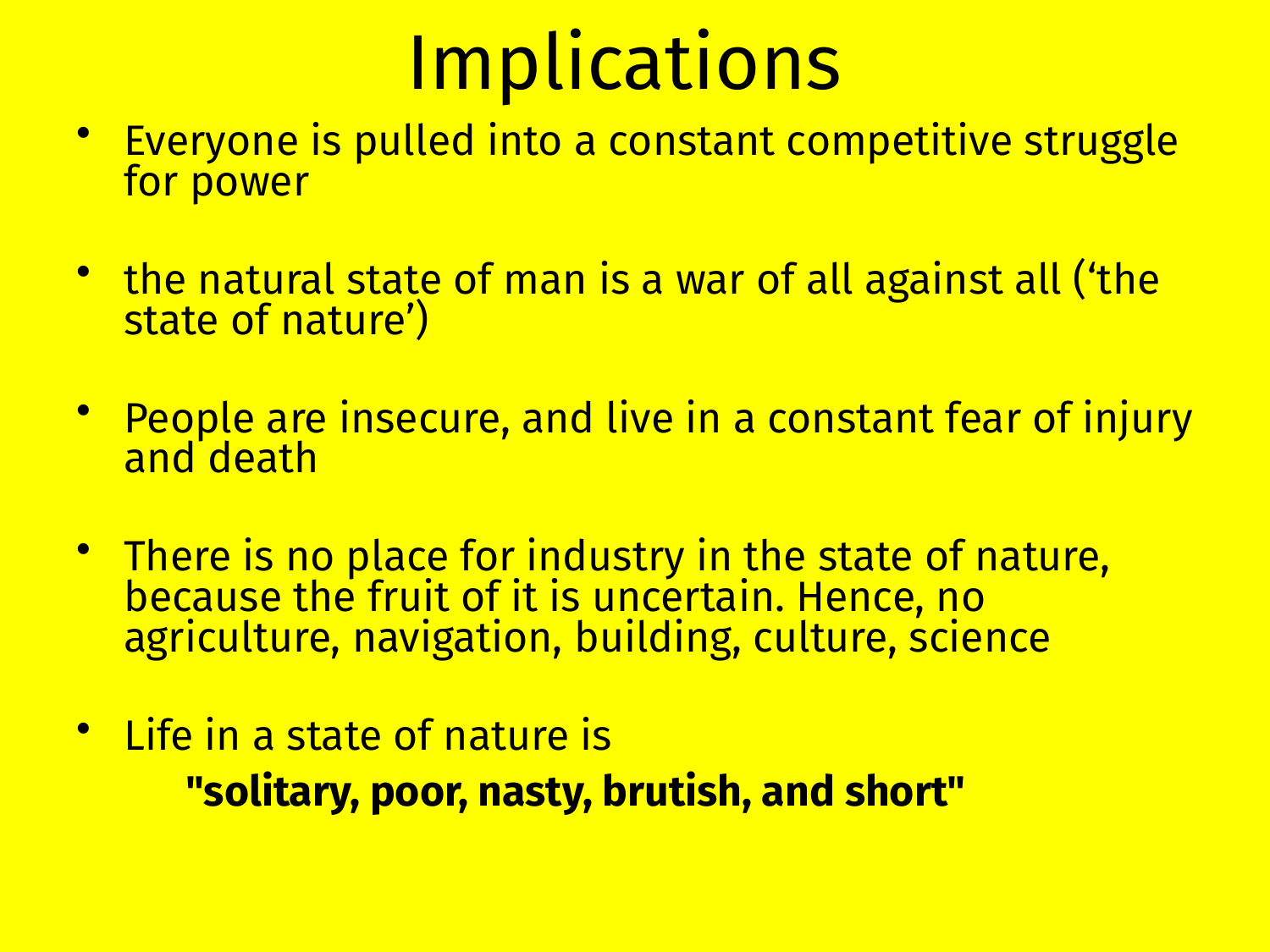

# Implications
Everyone is pulled into a constant competitive struggle for power

the natural state of man is a war of all against all (‘the state of nature’)

People are insecure, and live in a constant fear of injury and death

There is no place for industry in the state of nature, because the fruit of it is uncertain. Hence, no agriculture, navigation, building, culture, science

Life in a state of nature is
           "solitary, poor, nasty, brutish, and short"